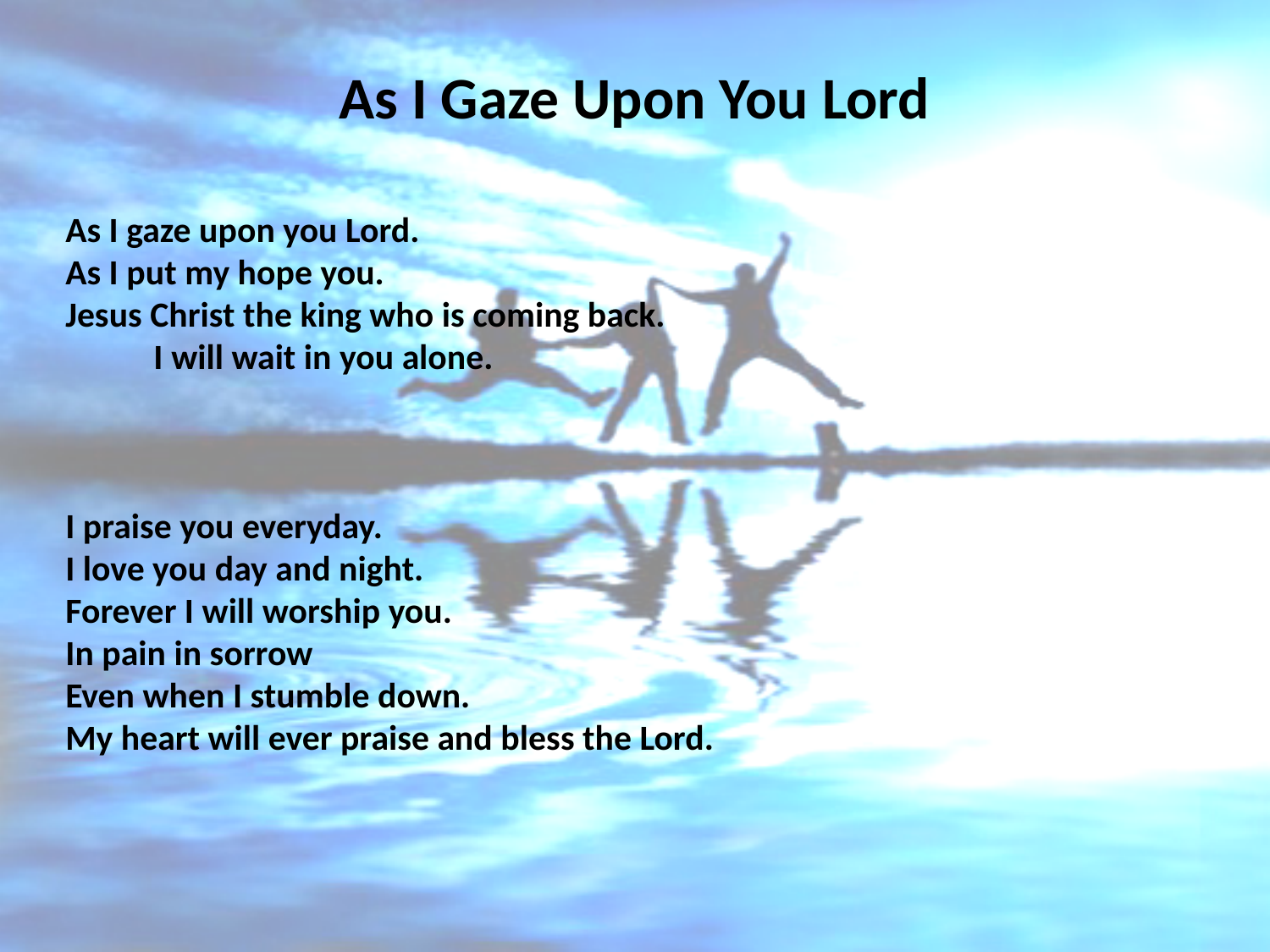

# As I Gaze Upon You Lord
As I gaze upon you Lord.
As I put my hope you.
Jesus Christ the king who is coming back.                  I will wait in you alone.

I praise you everyday.
I love you day and night.
Forever I will worship you.
In pain in sorrow
Even when I stumble down.
My heart will ever praise and bless the Lord.